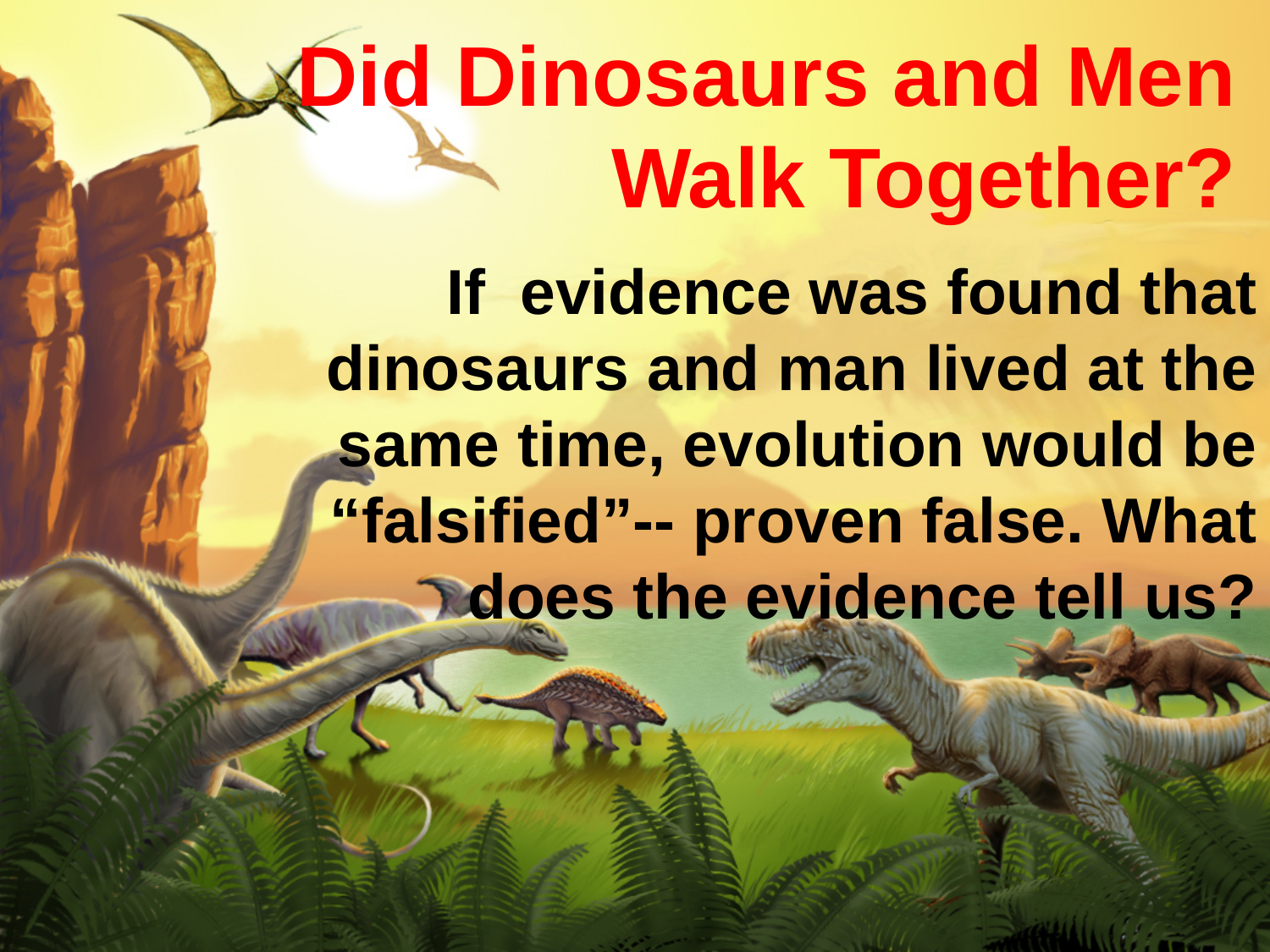

# Did Dinosaurs and Men Walk Together?

If  evidence was found that dinosaurs and man lived at the same time, evolution would be “falsified”-- proven false. What does the evidence tell us?